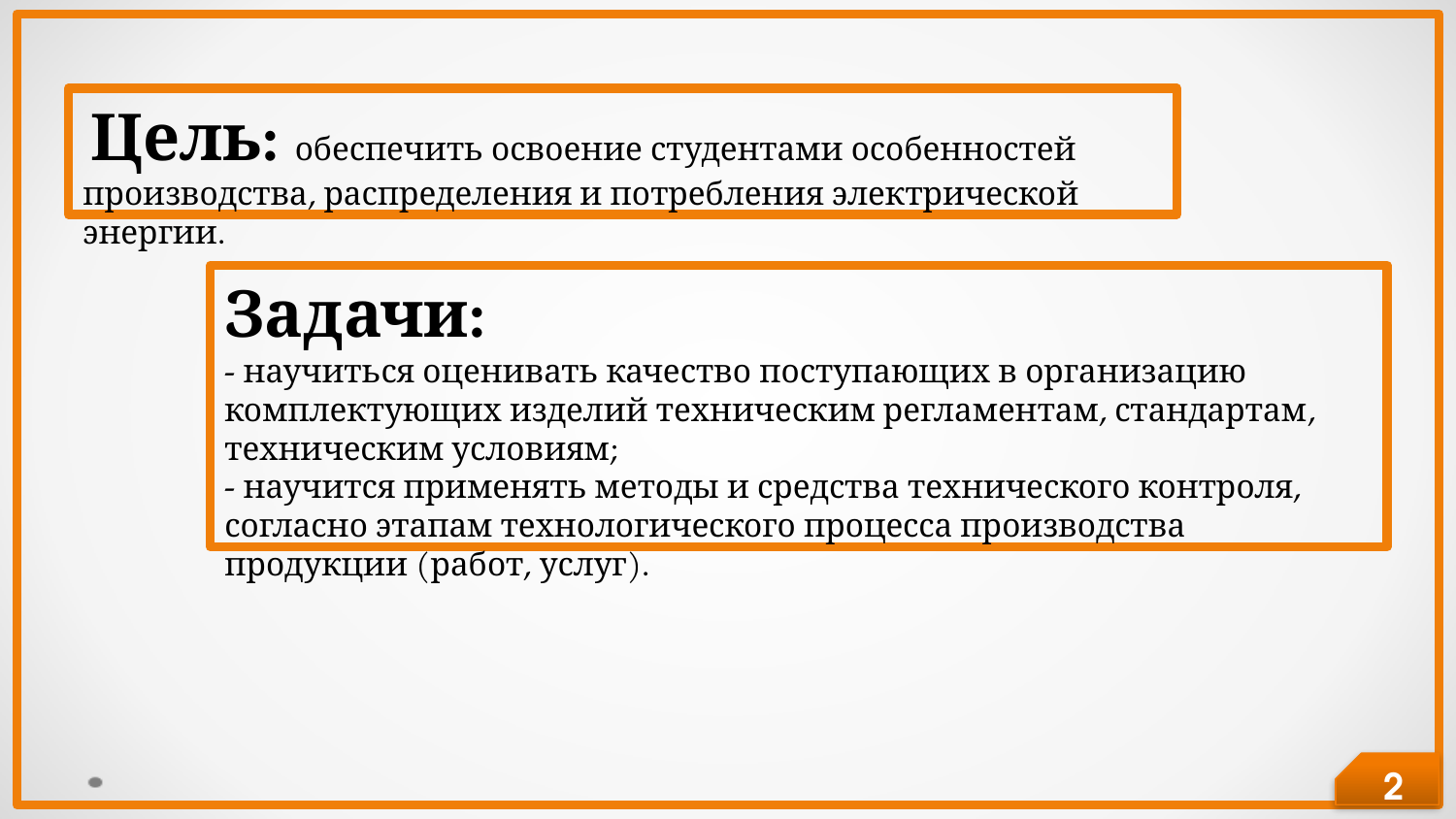

Цель: обеспечить освоение студентами особенностей производства, распределения и потребления электрической энергии.
Задачи:
- научиться оценивать качество поступающих в организацию комплектующих изделий техническим регламентам, стандартам, техническим условиям;
- научится применять методы и средства технического контроля, согласно этапам технологического процесса производства продукции (работ, услуг).
2